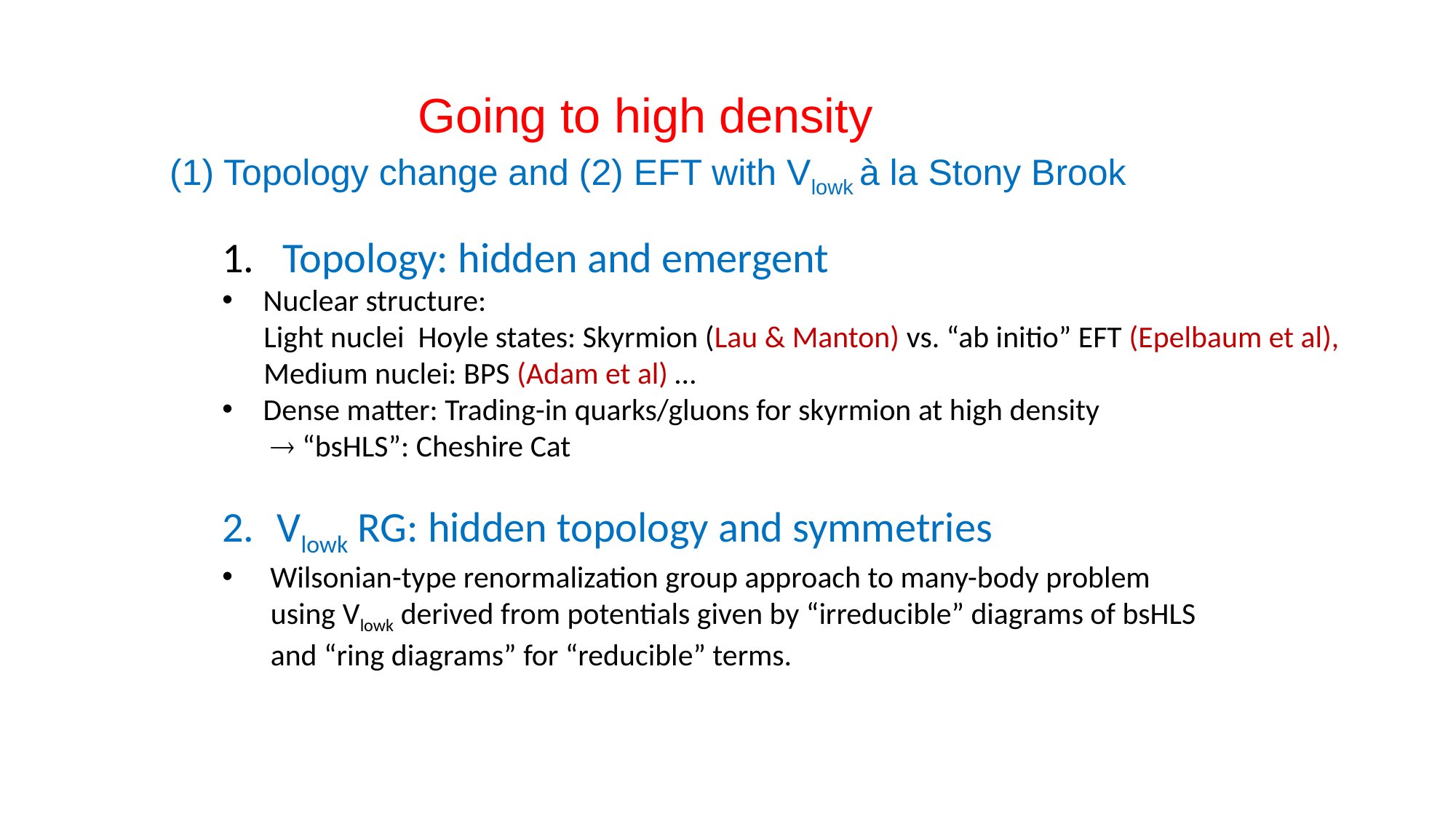

Going to high density
 (1) Topology change and (2) EFT with Vlowk à la Stony Brook
  Topology: hidden and emergent
Nuclear structure:
      Light nuclei  Hoyle states: Skyrmion (Lau & Manton) vs. “ab initio” EFT (Epelbaum et al),
      Medium nuclei: BPS (Adam et al) …
Dense matter: Trading-in quarks/gluons for skyrmion at high density
       → “bsHLS”: Cheshire Cat

Vlowk RG: hidden topology and symmetries
 Wilsonian-type renormalization group approach to many-body problem
       using Vlowk derived from potentials given by “irreducible” diagrams of bsHLS
       and “ring diagrams” for “reducible” terms.